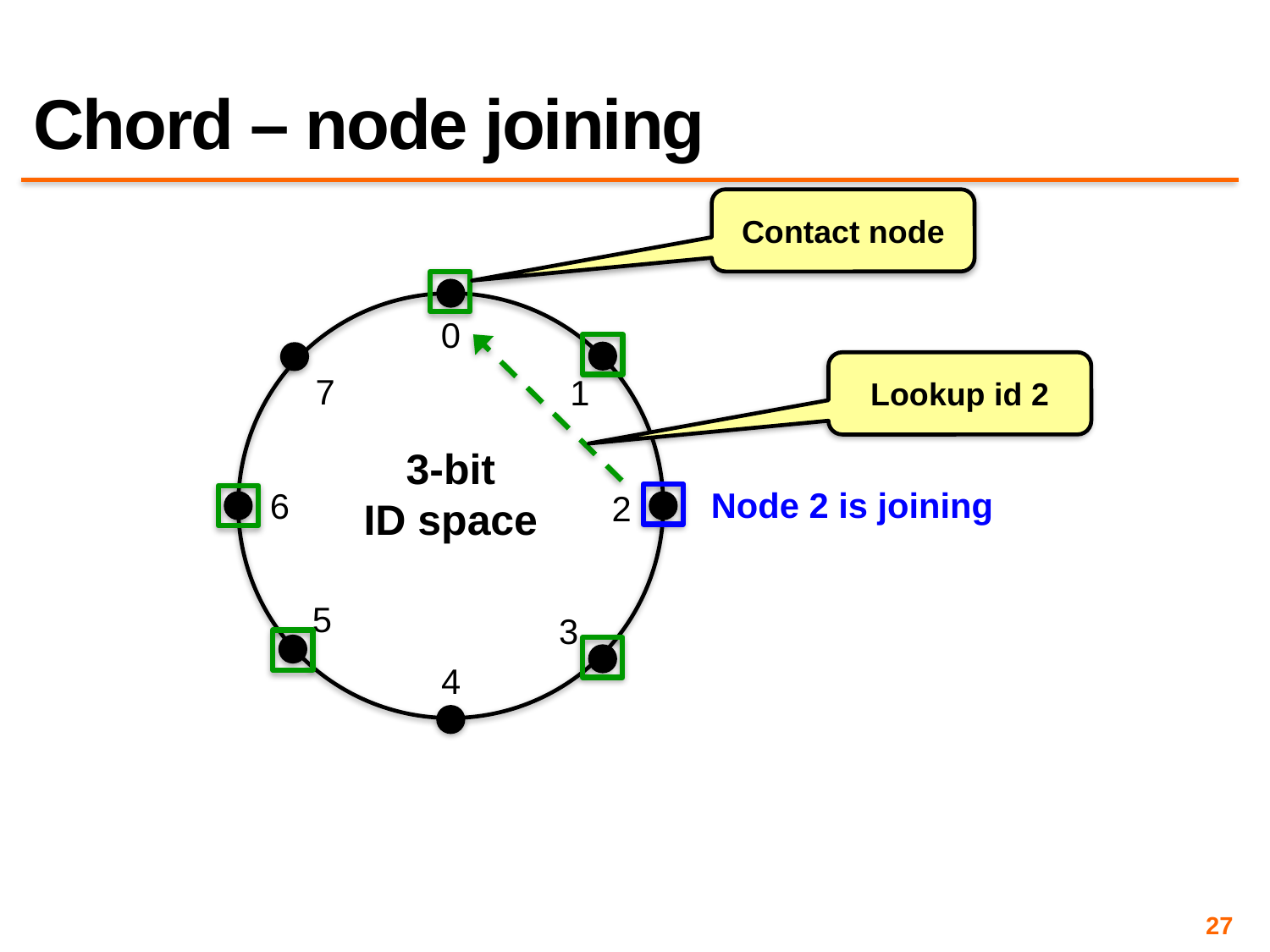

# Chord – node joining
Contact node

0

Lookup id 2
7
1
3-bit
ID space
Node 2 is joining
6
2

5
3

4

27